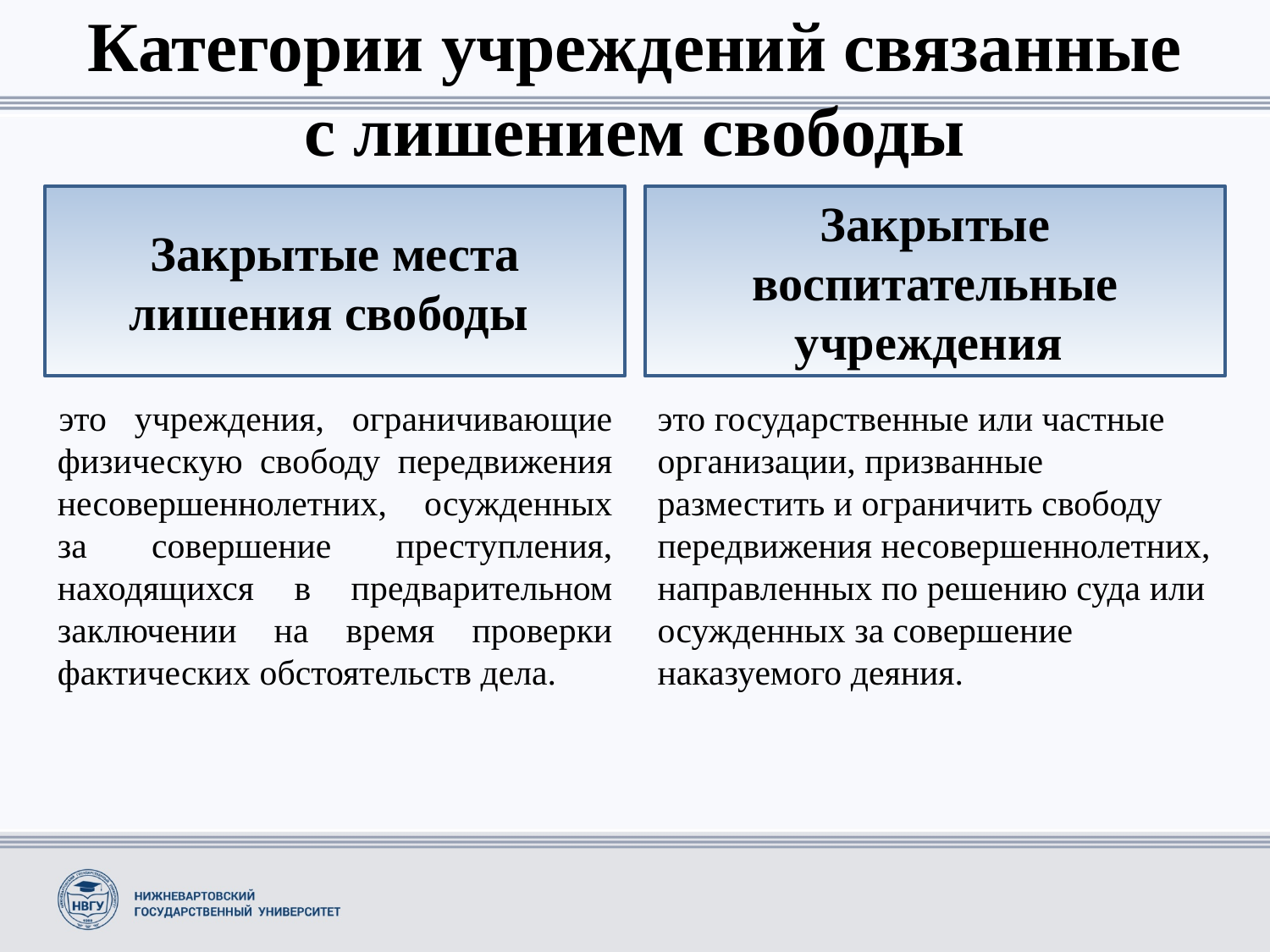

# Категории учреждений связанные с лишением свободы
Закрытые места лишения свободы
Закрытые воспитательные учреждения
это учреждения, ограничивающие физическую свободу передвижения несовершеннолетних, осужденных за совершение преступления, находящихся в предварительном заключении на время проверки фактических обстоятельств дела.
это государственные или частные организации, призванные разместить и ограничить свободу передвижения несовершеннолетних, направленных по решению суда или осужденных за совершение наказуемого деяния.